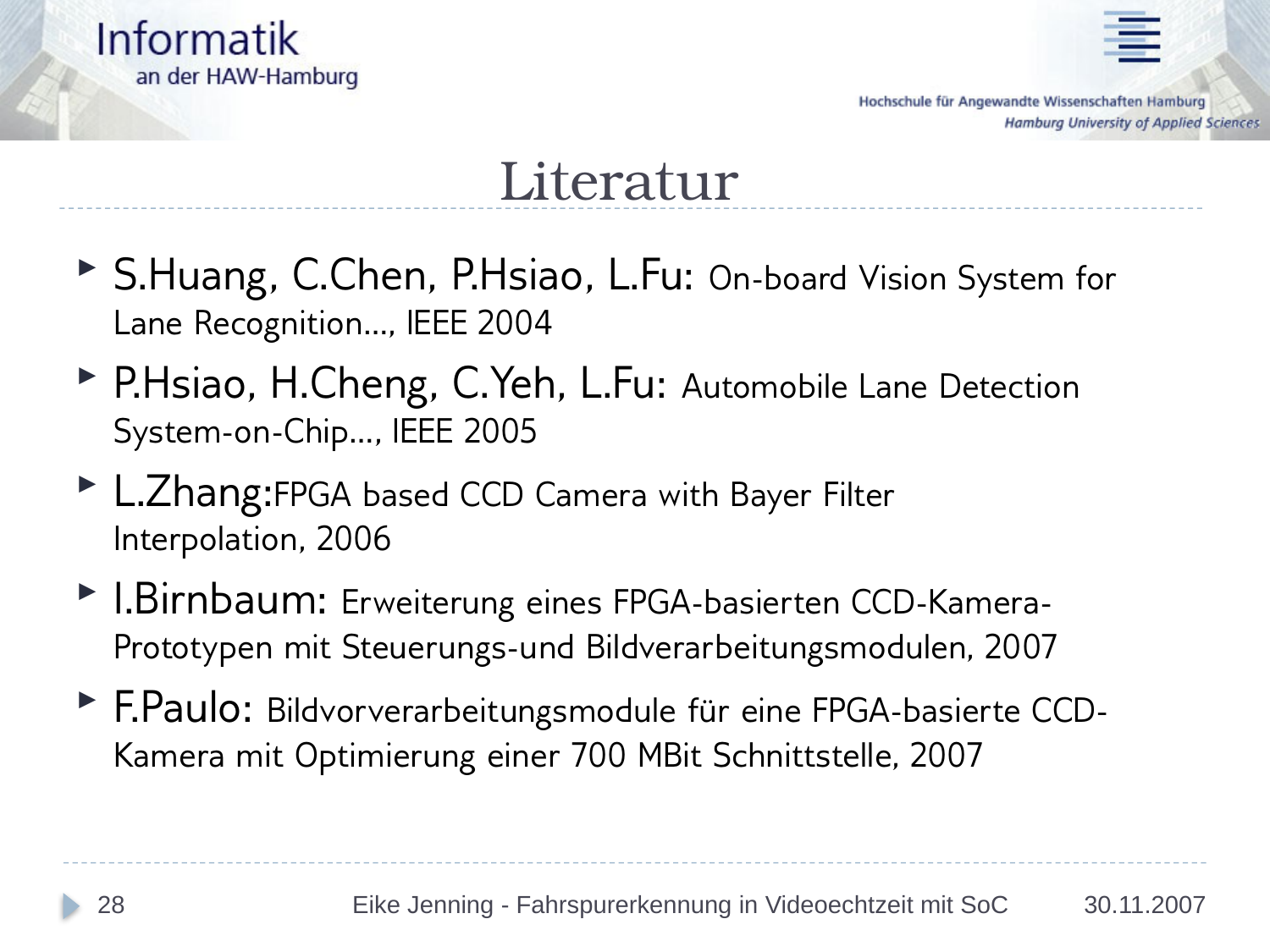

# Literatur
S.Huang, C.Chen, P.Hsiao, L.Fu: On-board Vision System for Lane Recognition…, IEEE 2004
P.Hsiao, H.Cheng, C.Yeh, L.Fu: Automobile Lane Detection System-on-Chip…, IEEE 2005
L.Zhang:FPGA based CCD Camera with Bayer Filter
Interpolation, 2006
I.Birnbaum: Erweiterung eines FPGA-basierten CCD-Kamera-Prototypen mit Steuerungs-und Bildverarbeitungsmodulen, 2007
F.Paulo: Bildvorverarbeitungsmodule für eine FPGA-basierte CCD-Kamera mit Optimierung einer 700 MBit Schnittstelle, 2007

28
30.11.2007
Eike Jenning - Fahrspurerkennung in Videoechtzeit mit SoC